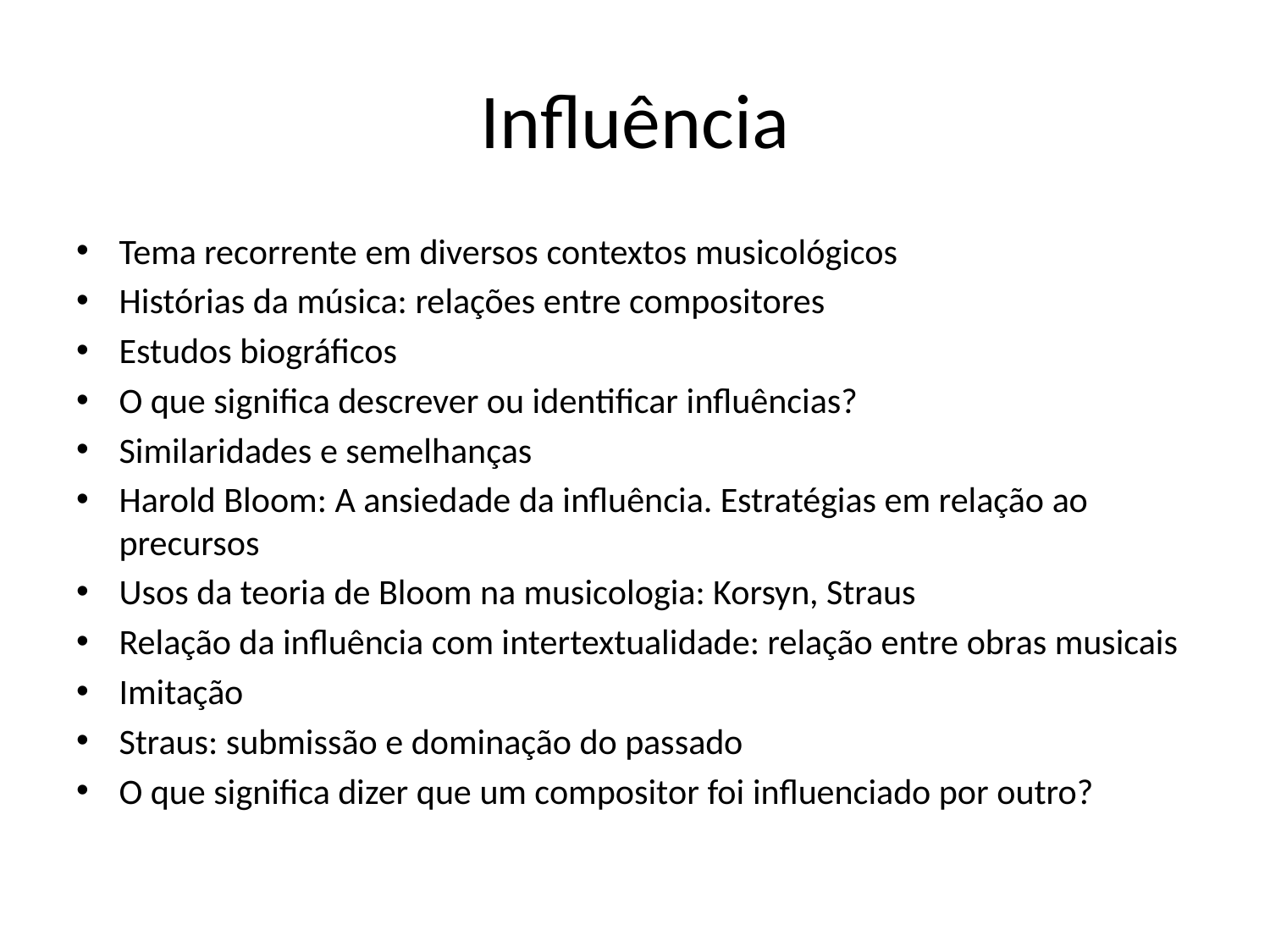

# Influência
Tema recorrente em diversos contextos musicológicos
Histórias da música: relações entre compositores
Estudos biográficos
O que significa descrever ou identificar influências?
Similaridades e semelhanças
Harold Bloom: A ansiedade da influência. Estratégias em relação ao precursos
Usos da teoria de Bloom na musicologia: Korsyn, Straus
Relação da influência com intertextualidade: relação entre obras musicais
Imitação
Straus: submissão e dominação do passado
O que significa dizer que um compositor foi influenciado por outro?